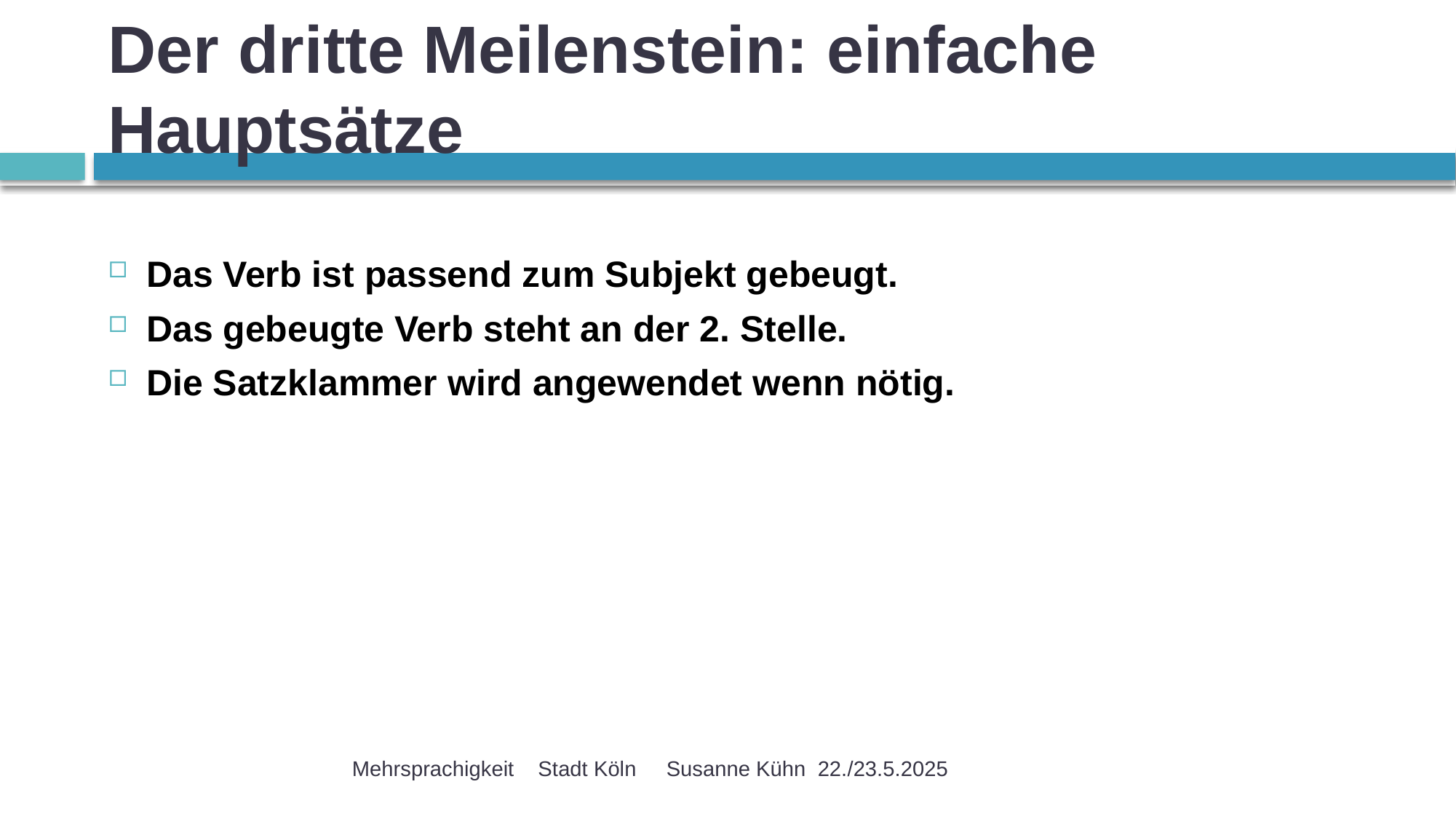

# Der dritte Meilenstein: einfache Hauptsätze

Das Verb ist passend zum Subjekt gebeugt.
Das gebeugte Verb steht an der 2. Stelle.
Die Satzklammer wird angewendet wenn nötig.

Mehrsprachigkeit    Stadt Köln     Susanne Kühn  22./23.5.2025